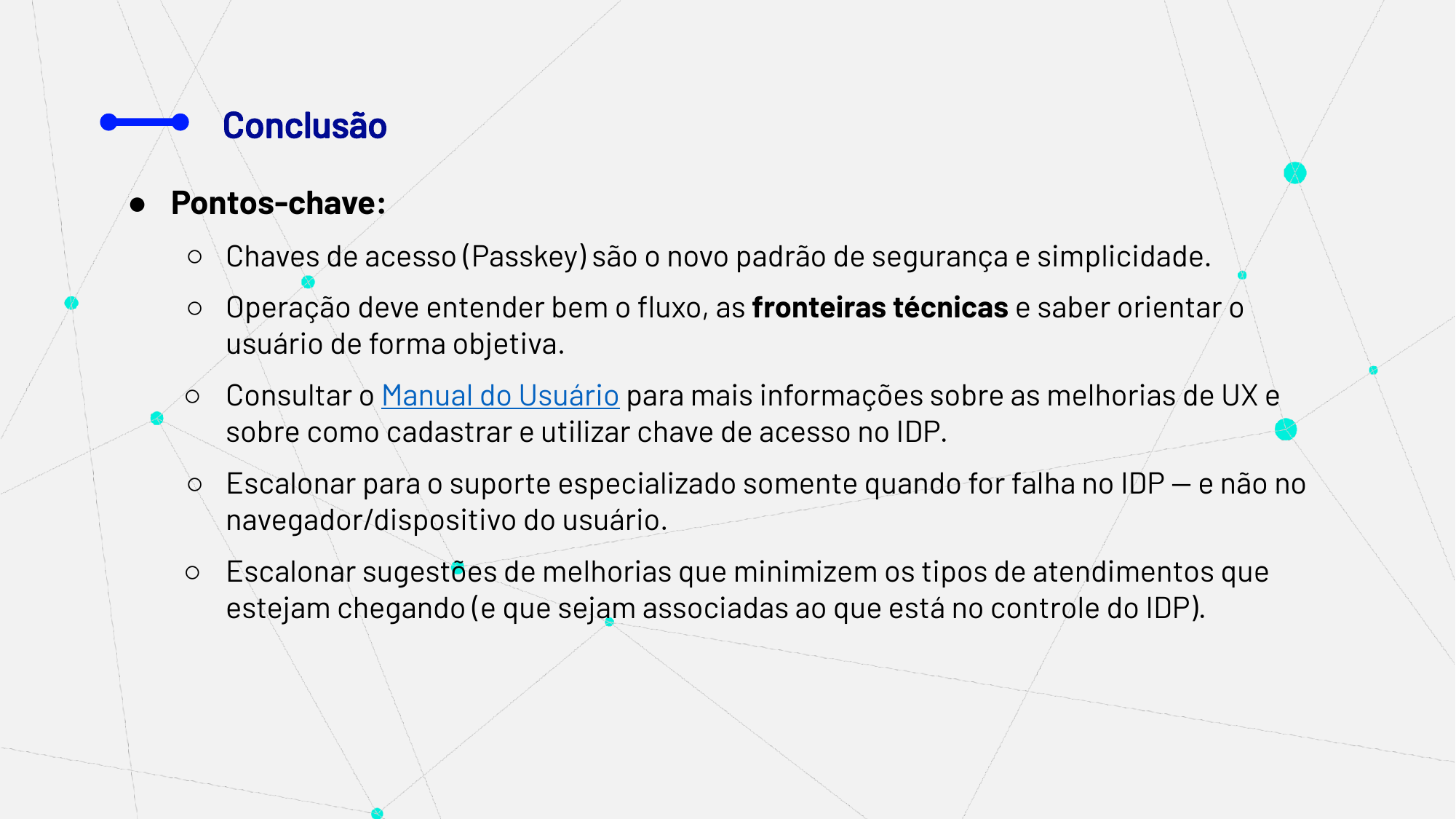

# Conclusão
Pontos-chave:
Chaves de acesso (Passkey) são o novo padrão de segurança e simplicidade.
Operação deve entender bem o fluxo, as fronteiras técnicas e saber orientar o usuário de forma objetiva.
Consultar o Manual do Usuário para mais informações sobre as melhorias de UX e sobre como cadastrar e utilizar chave de acesso no IDP.
Escalonar para o suporte especializado somente quando for falha no IDP — e não no navegador/dispositivo do usuário.
Escalonar sugestões de melhorias que minimizem os tipos de atendimentos que estejam chegando (e que sejam associadas ao que está no controle do IDP).